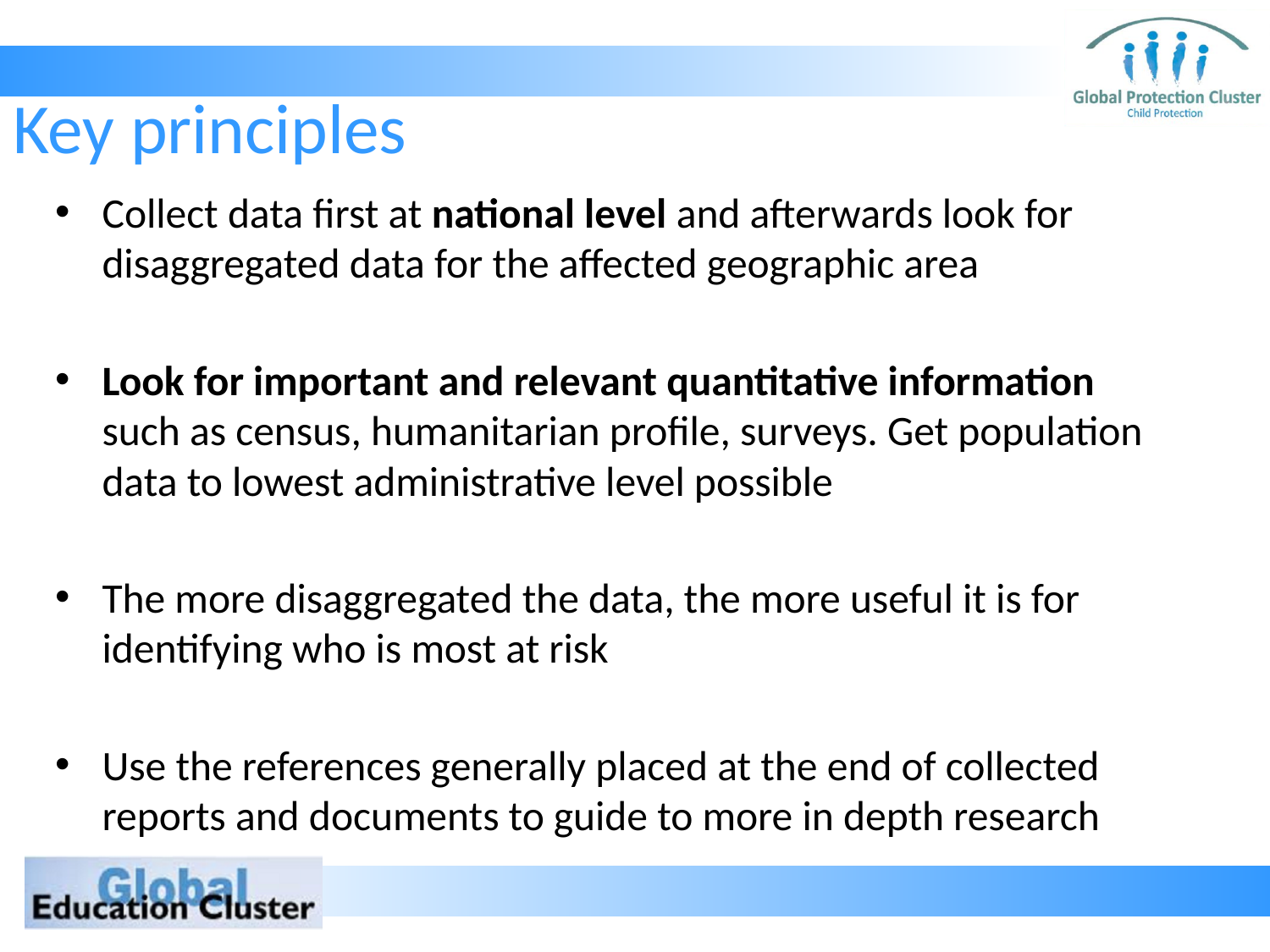

# Key principles
Collect data first at national level and afterwards look for disaggregated data for the affected geographic area

Look for important and relevant quantitative information such as census, humanitarian profile, surveys. Get population data to lowest administrative level possible

The more disaggregated the data, the more useful it is for identifying who is most at risk

Use the references generally placed at the end of collected reports and documents to guide to more in depth research